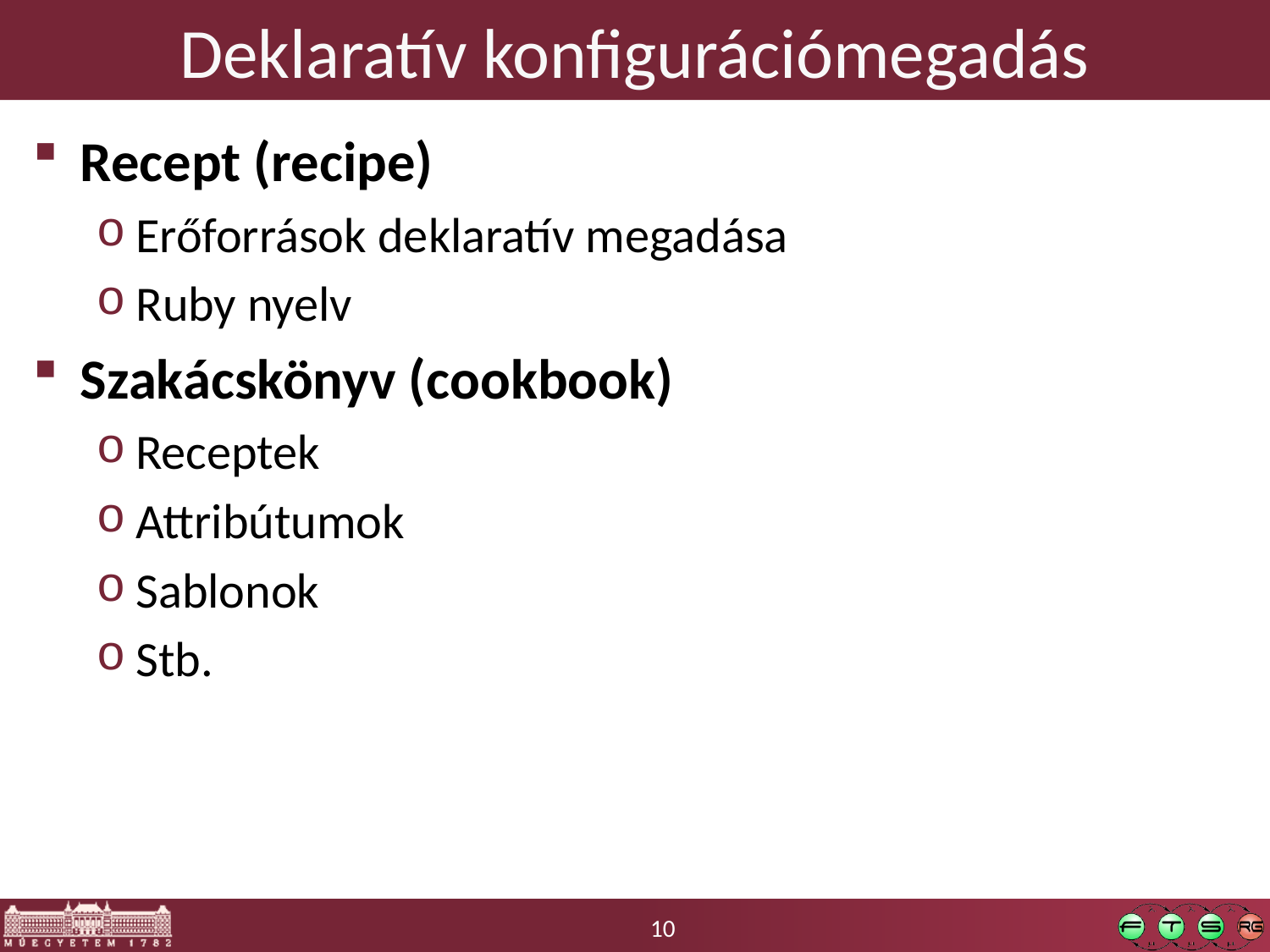

# Deklaratív konfigurációmegadás
Recept (recipe)
Erőforrások deklaratív megadása
Ruby nyelv
Szakácskönyv (cookbook)
Receptek
Attribútumok
Sablonok
Stb.